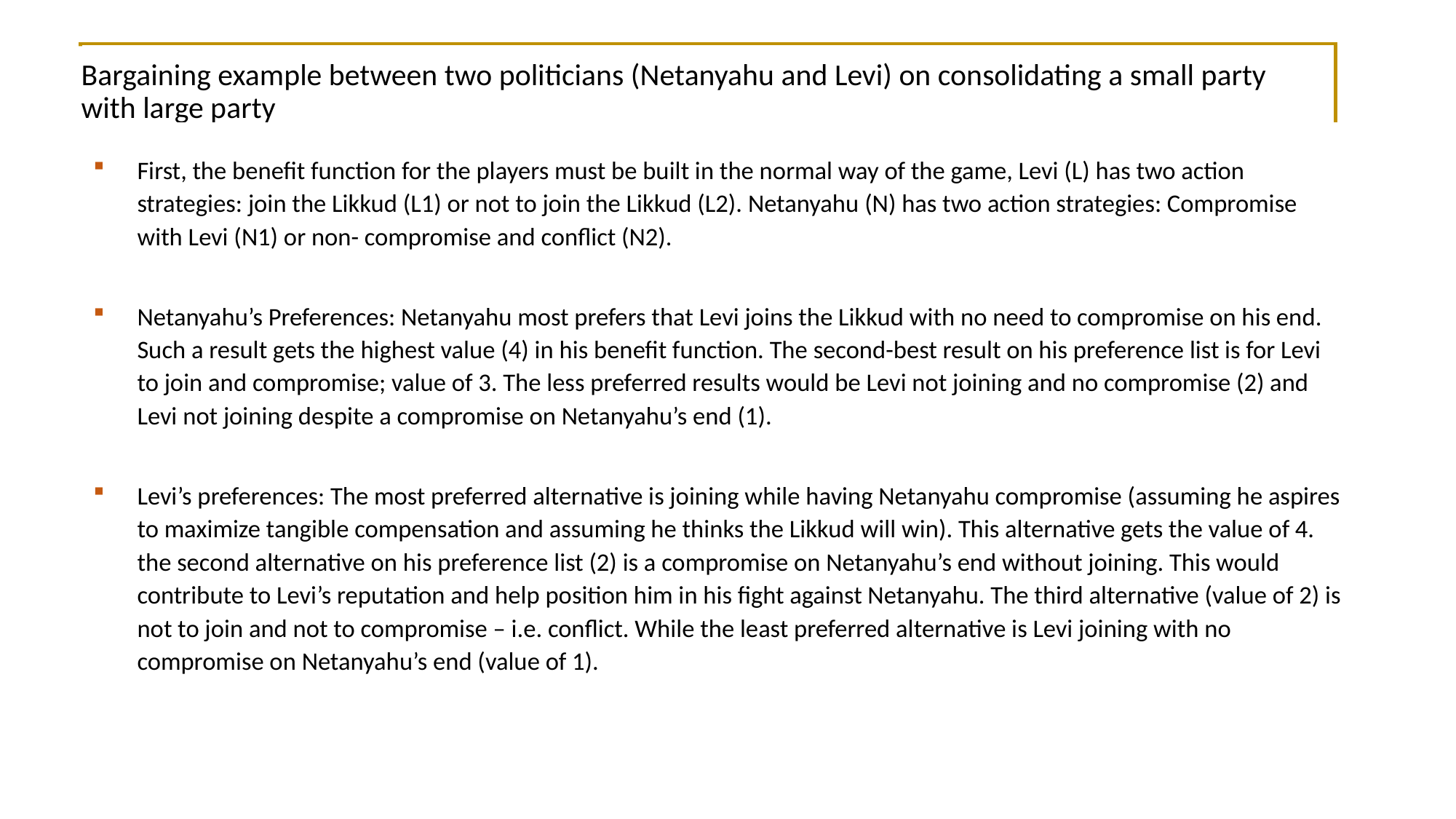

Bargaining example between two politicians (Netanyahu and Levi) on consolidating a small party with large party

First, the benefit function for the players must be built in the normal way of the game, Levi (L) has two action strategies: join the Likkud (L1) or not to join the Likkud (L2). Netanyahu (N) has two action strategies: Compromise with Levi (N1) or non- compromise and conflict (N2).

Netanyahu’s Preferences: Netanyahu most prefers that Levi joins the Likkud with no need to compromise on his end. Such a result gets the highest value (4) in his benefit function. The second-best result on his preference list is for Levi to join and compromise; value of 3. The less preferred results would be Levi not joining and no compromise (2) and Levi not joining despite a compromise on Netanyahu’s end (1).

Levi’s preferences: The most preferred alternative is joining while having Netanyahu compromise (assuming he aspires to maximize tangible compensation and assuming he thinks the Likkud will win). This alternative gets the value of 4. the second alternative on his preference list (2) is a compromise on Netanyahu’s end without joining. This would contribute to Levi’s reputation and help position him in his fight against Netanyahu. The third alternative (value of 2) is not to join and not to compromise – i.e. conflict. While the least preferred alternative is Levi joining with no compromise on Netanyahu’s end (value of 1).